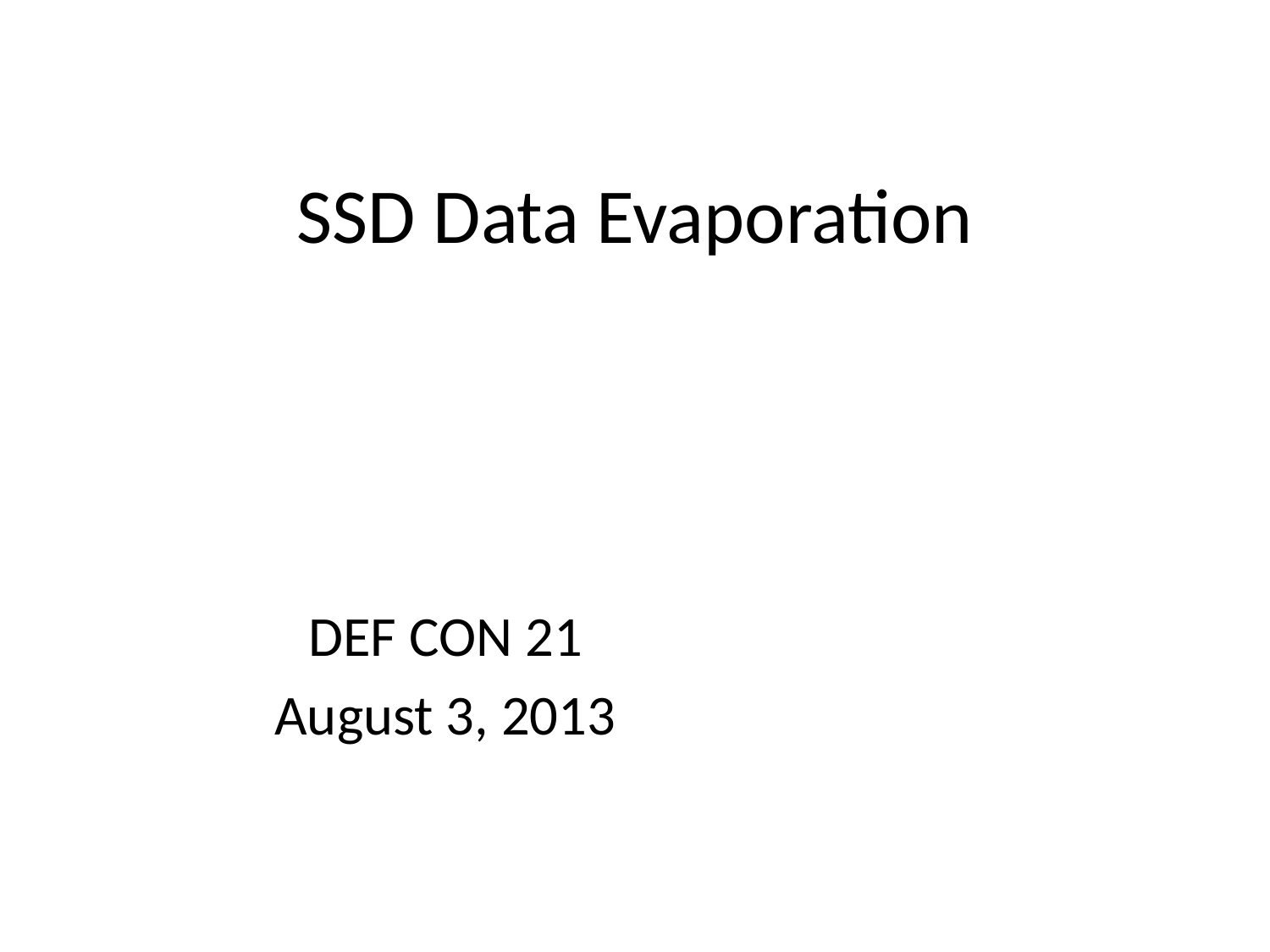

# SSD Data Evaporation
DEF CON 21
August 3, 2013